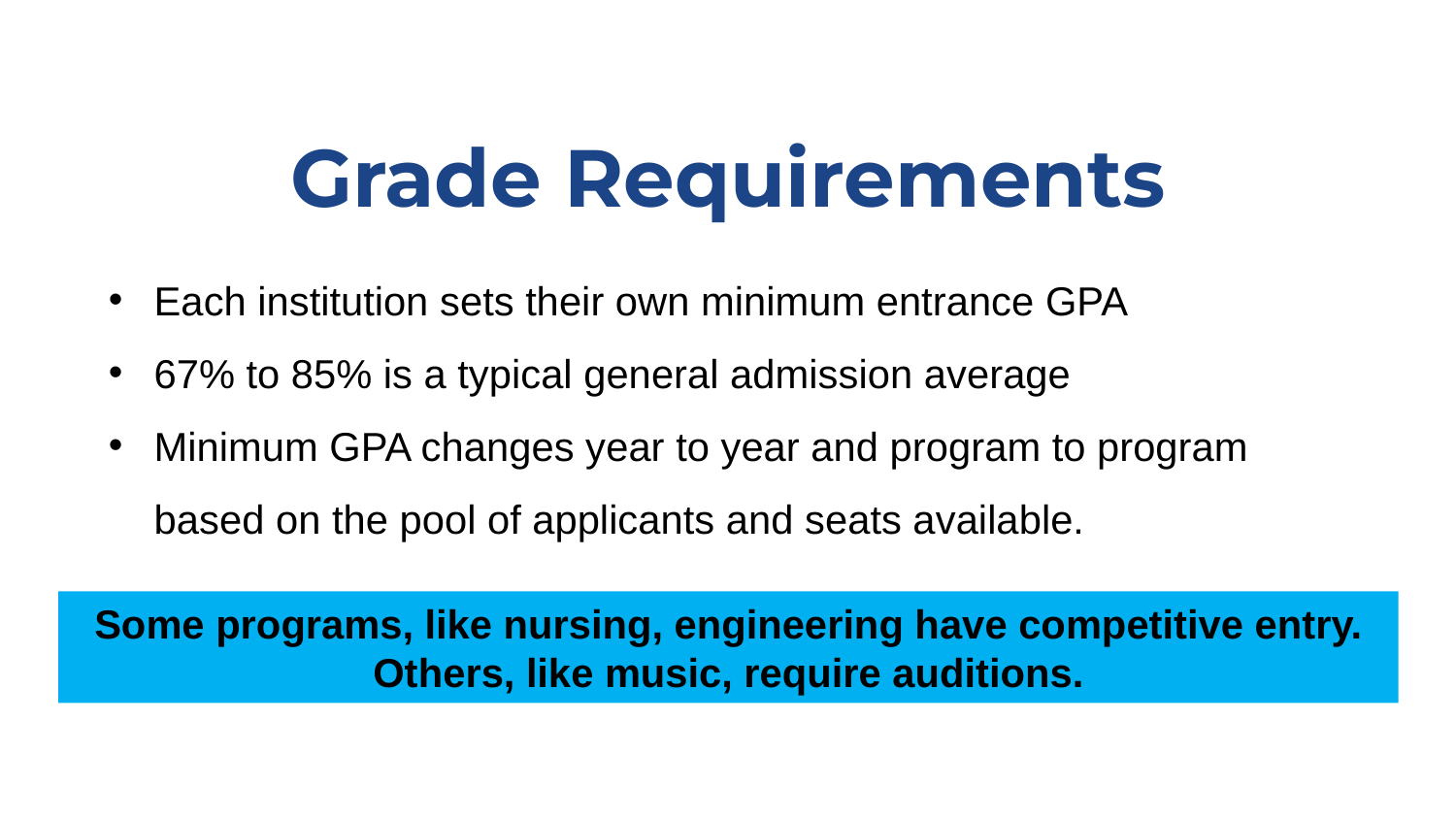

Grade Requirements
Each institution sets their own minimum entrance GPA
67% to 85% is a typical general admission average
Minimum GPA changes year to year and program to program based on the pool of applicants and seats available.

Some programs, like nursing, engineering have competitive entry.
Others, like music, require auditions.